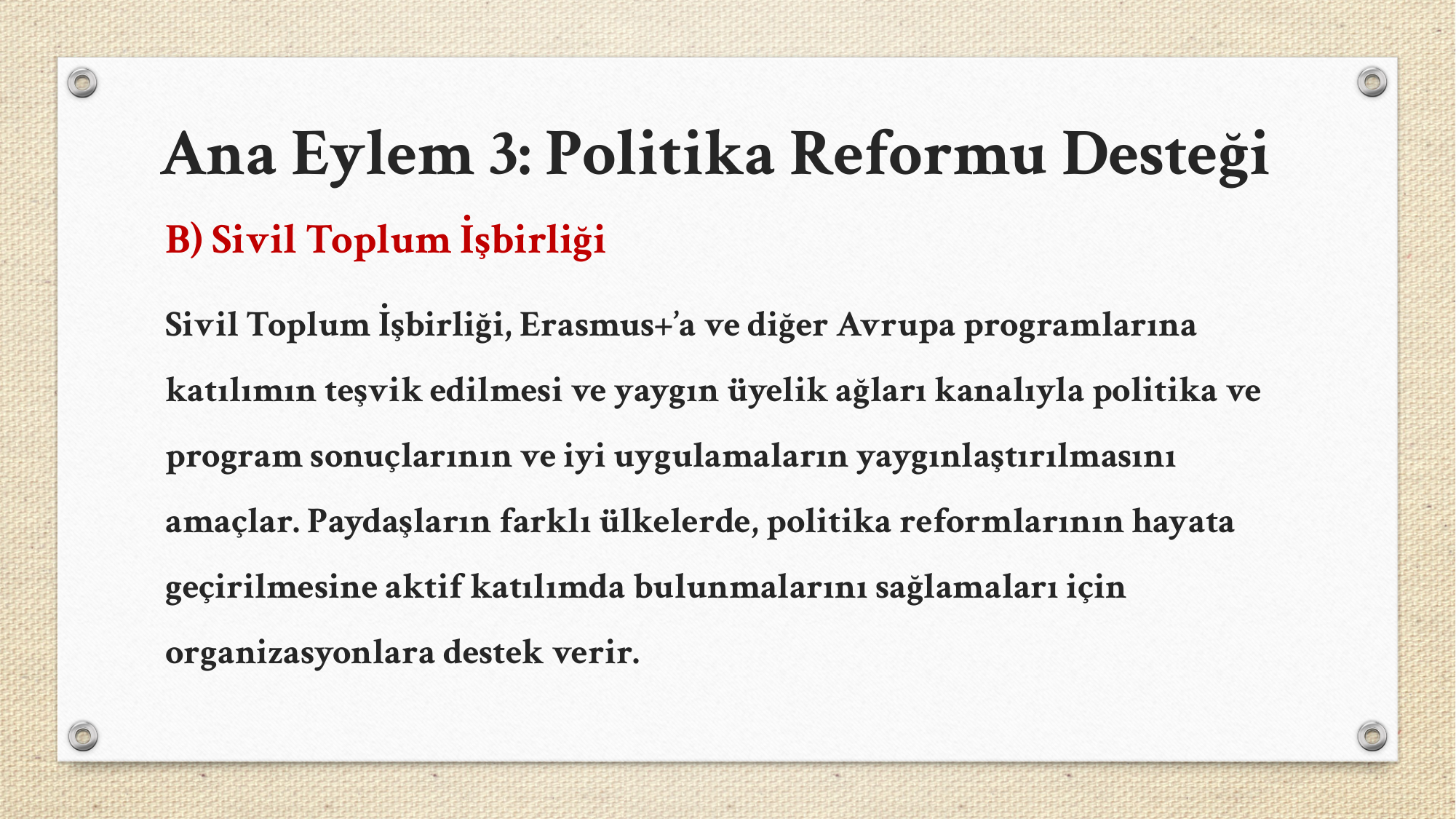

Ana Eylem 3: Politika Reformu Desteği
B) Sivil Toplum İşbirliği
Sivil Toplum İşbirliği, Erasmus+’a ve diğer Avrupa programlarına katılımın teşvik edilmesi ve yaygın üyelik ağları kanalıyla politika ve program sonuçlarının ve iyi uygulamaların yaygınlaştırılmasını amaçlar. Paydaşların farklı ülkelerde, politika reformlarının hayata geçirilmesine aktif katılımda bulunmalarını sağlamaları için organizasyonlara destek verir.